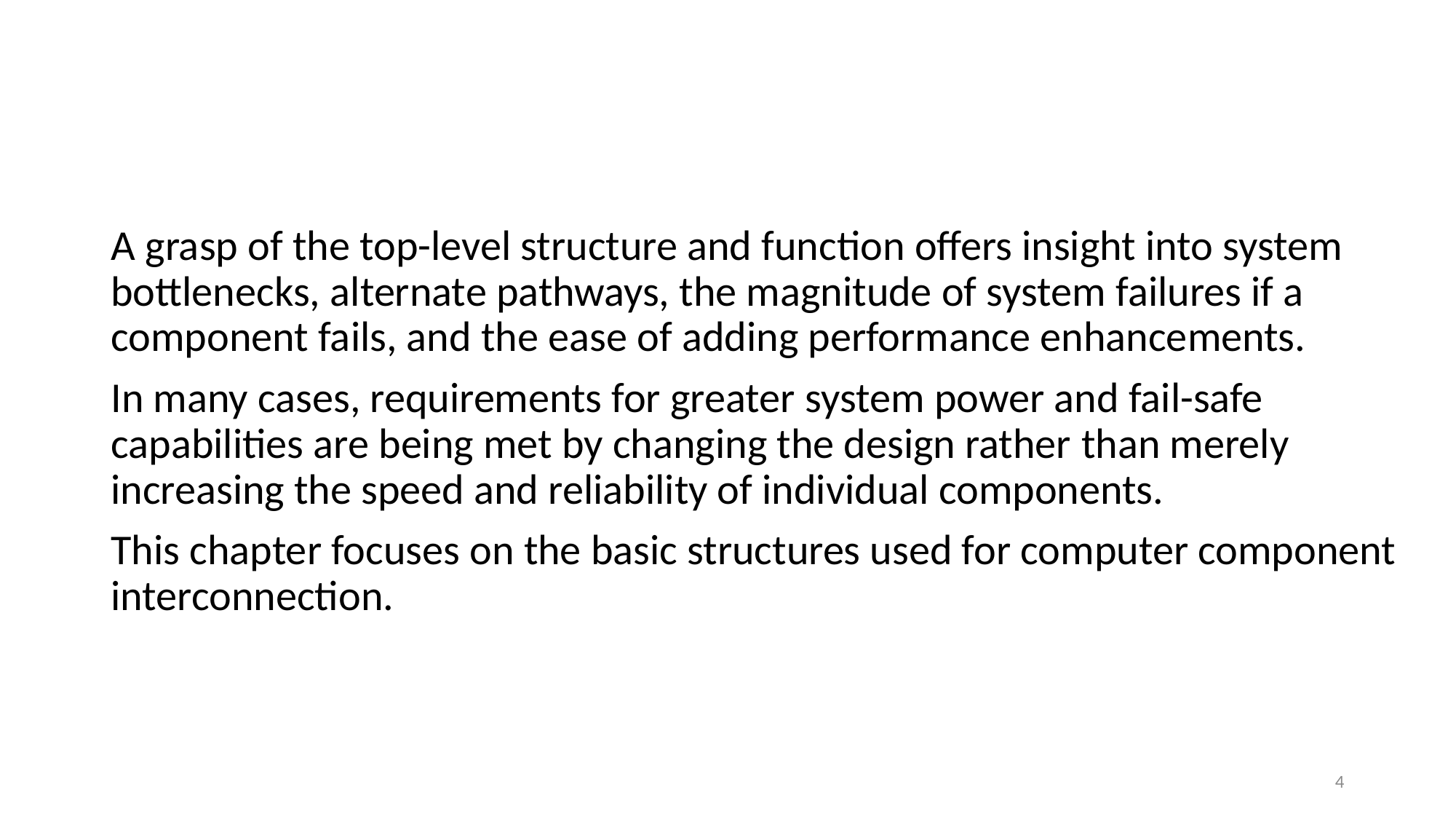

#
A grasp of the top-level structure and function offers insight into system bottlenecks, alternate pathways, the magnitude of system failures if a component fails, and the ease of adding performance enhancements.
In many cases, requirements for greater system power and fail-safe capabilities are being met by changing the design rather than merely increasing the speed and reliability of individual components.
This chapter focuses on the basic structures used for computer component interconnection.
4